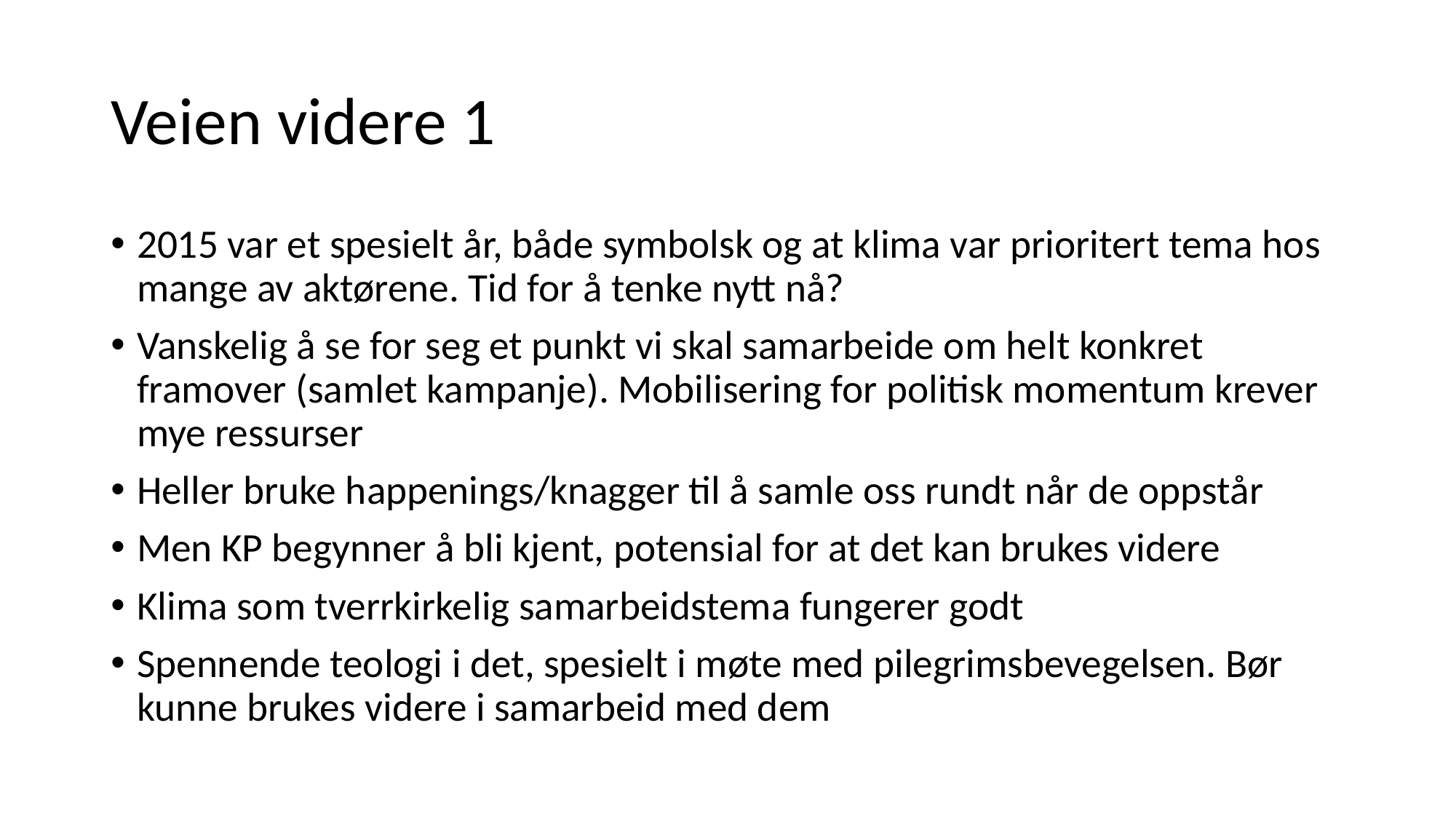

# Veien videre 1
2015 var et spesielt år, både symbolsk og at klima var prioritert tema hos mange av aktørene. Tid for å tenke nytt nå?
Vanskelig å se for seg et punkt vi skal samarbeide om helt konkret framover (samlet kampanje). Mobilisering for politisk momentum krever mye ressurser
Heller bruke happenings/knagger til å samle oss rundt når de oppstår
Men KP begynner å bli kjent, potensial for at det kan brukes videre
Klima som tverrkirkelig samarbeidstema fungerer godt
Spennende teologi i det, spesielt i møte med pilegrimsbevegelsen. Bør kunne brukes videre i samarbeid med dem